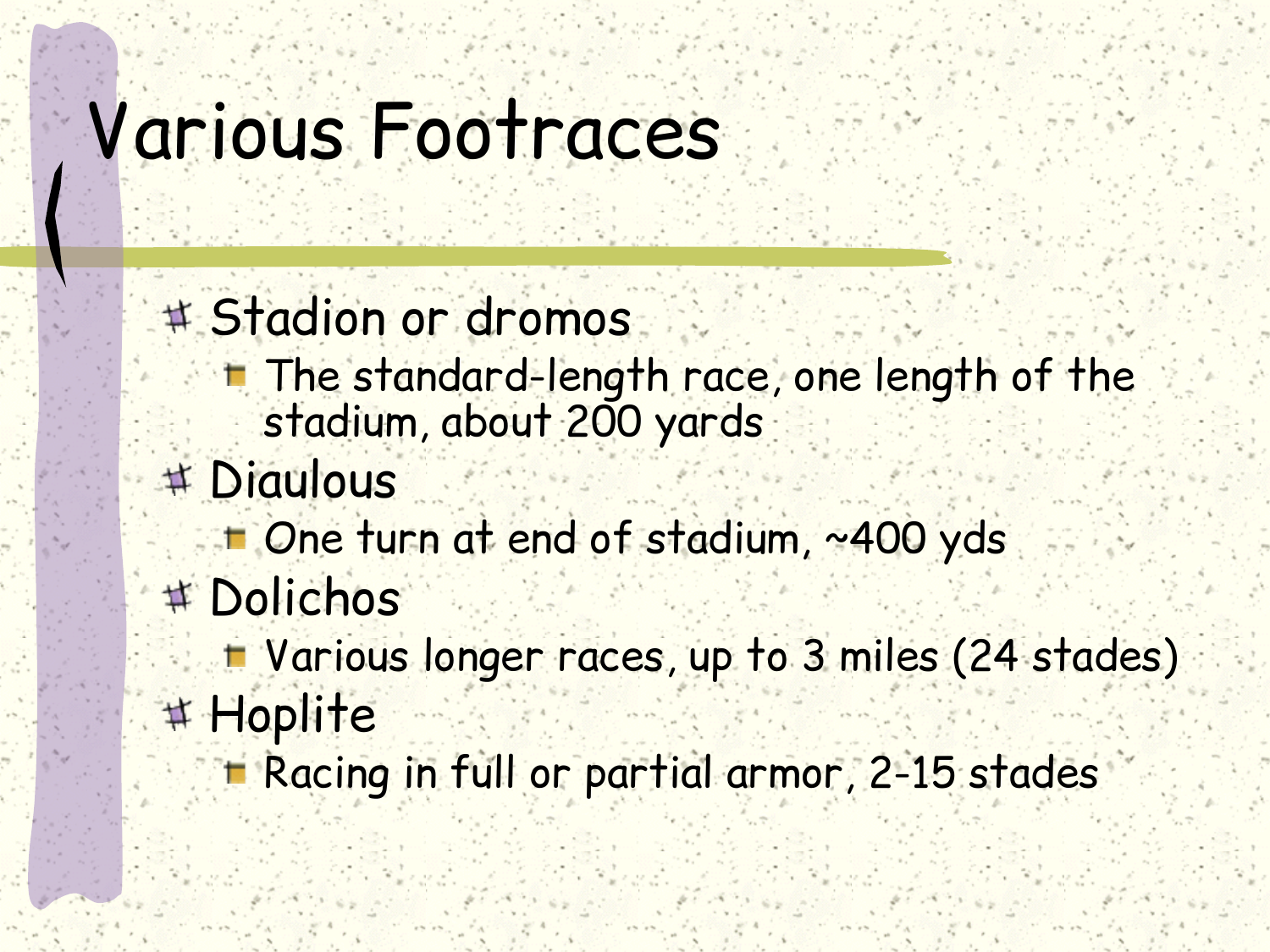

# Various Footraces
Stadion or dromos
The standard-length race, one length of the stadium, about 200 yards
Diaulous
One turn at end of stadium, ~400 yds
Dolichos
Various longer races, up to 3 miles (24 stades)
Hoplite
Racing in full or partial armor, 2-15 stades